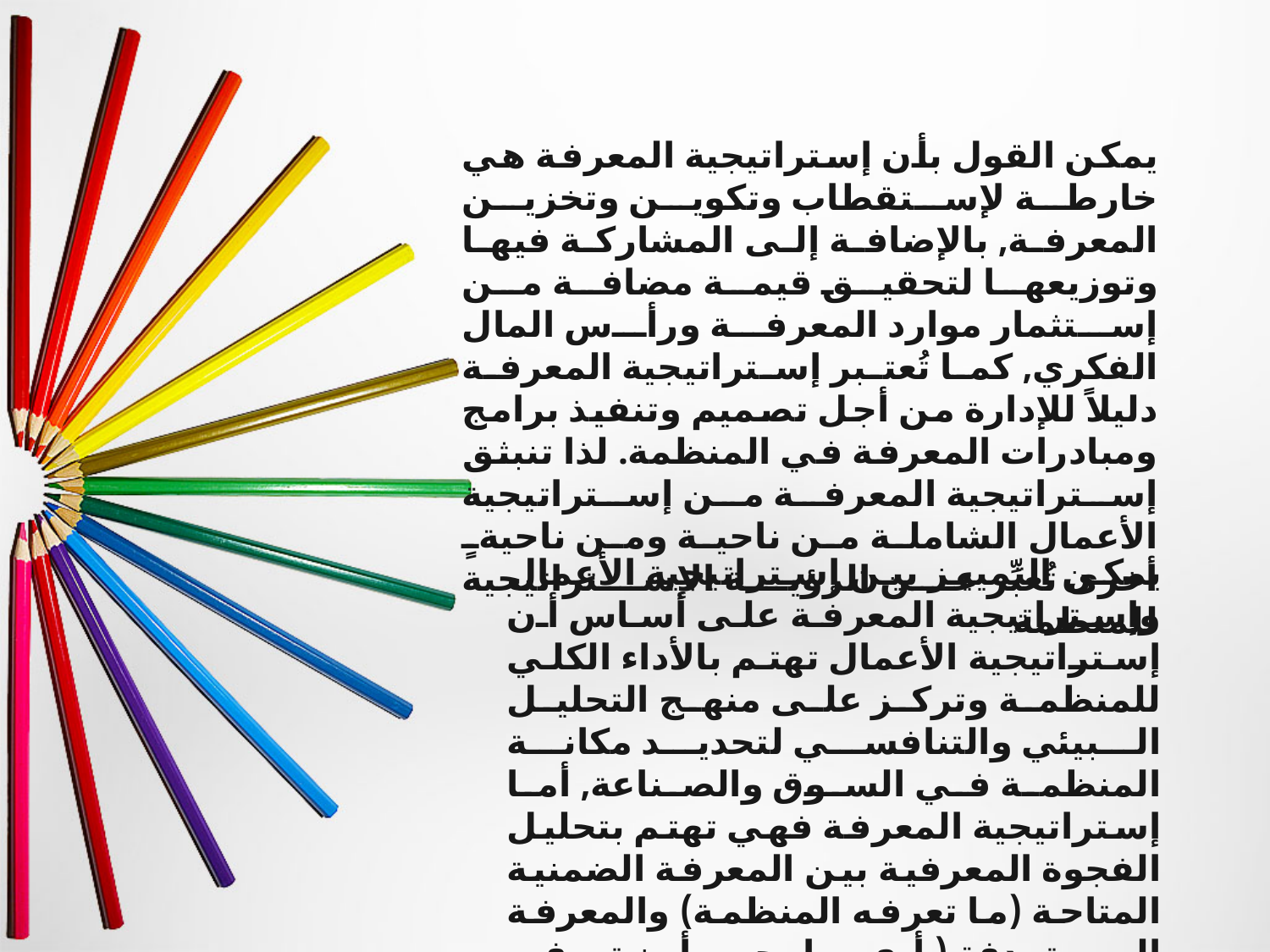

يمكن القول بأن إستراتيجية المعرفة هي خارطة لإستقطاب وتكوين وتخزين المعرفة, بالإضافة إلى المشاركة فيها وتوزيعها لتحقيق قيمة مضافة من إستثمار موارد المعرفة ورأس المال الفكري, كما تُعتبر إستراتيجية المعرفة دليلاً للإدارة من أجل تصميم وتنفيذ برامج ومبادرات المعرفة في المنظمة. لذا تنبثق إستراتيجية المعرفة من إستراتيجية الأعمال الشاملة من ناحية ومن ناحيةٍ أخرى تُعبِّر عن الرؤية الإستراتيجية للمنظمة
يمكن التمييز بين إستراتيجية الأعمال وإستراتيجية المعرفة على أساس أن إستراتيجية الأعمال تهتم بالأداء الكلي للمنظمة وتركز على منهج التحليل البيئي والتنافسي لتحديد مكانة المنظمة في السوق والصناعة, أما إستراتيجية المعرفة فهي تهتم بتحليل الفجوة المعرفية بين المعرفة الضمنية المتاحة (ما تعرفه المنظمة) والمعرفة المستهدفة ( أي ما يجب أن تعرفه المنظمة) لضمان تحقيق قيمة فريدة لمنتجاتها وخدماتها